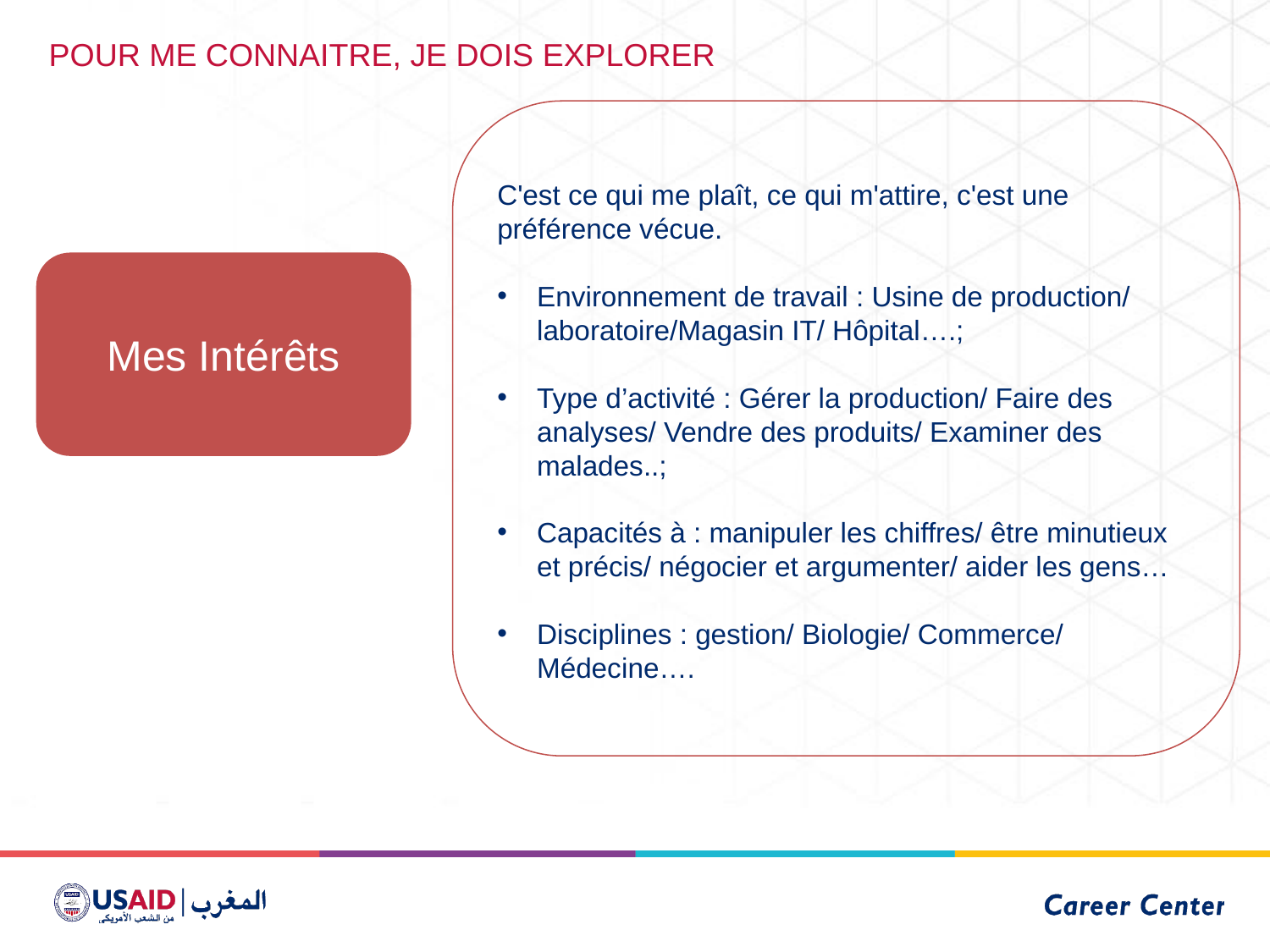

POUR ME CONNAITRE, JE DOIS EXPLORER

C'est ce qui me plaît, ce qui m'attire, c'est une préférence vécue.

Environnement de travail : Usine de production/ laboratoire/Magasin IT/ Hôpital….;

Type d’activité : Gérer la production/ Faire des analyses/ Vendre des produits/ Examiner des malades..;

Capacités à : manipuler les chiffres/ être minutieux et précis/ négocier et argumenter/ aider les gens…

Disciplines : gestion/ Biologie/ Commerce/ Médecine….

Mes Intérêts